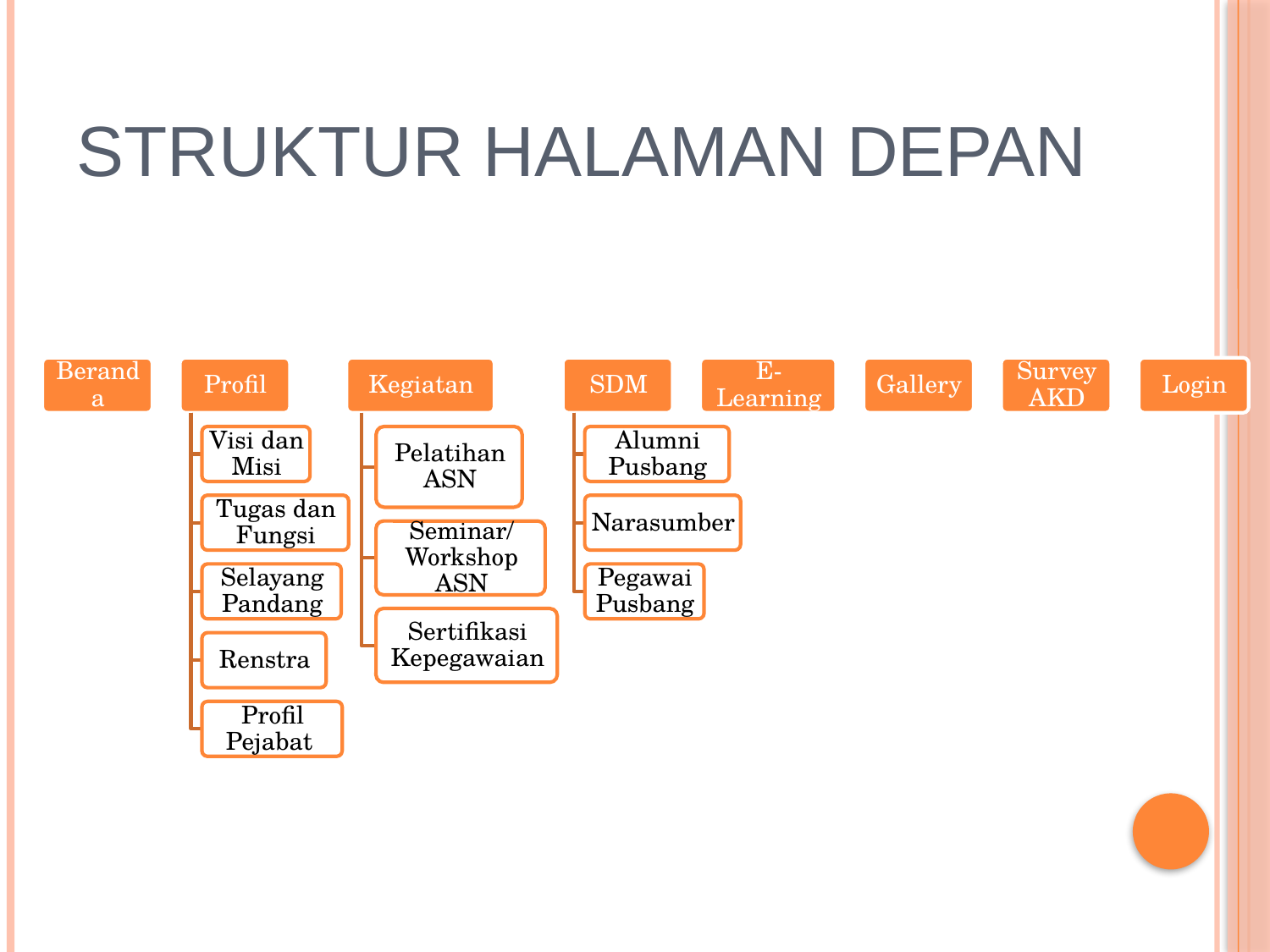

# Struktur Halaman Depan
Beranda
Profil
Visi dan Misi
Tugas dan Fungsi
Selayang Pandang
Renstra
Profil Pejabat
Kegiatan
Pelatihan ASN
Seminar/Workshop ASN
Sertifikasi Kepegawaian
SDM
Alumni Pusbang
Narasumber
Pegawai Pusbang
E-Learning
Gallery
Survey AKD
Login